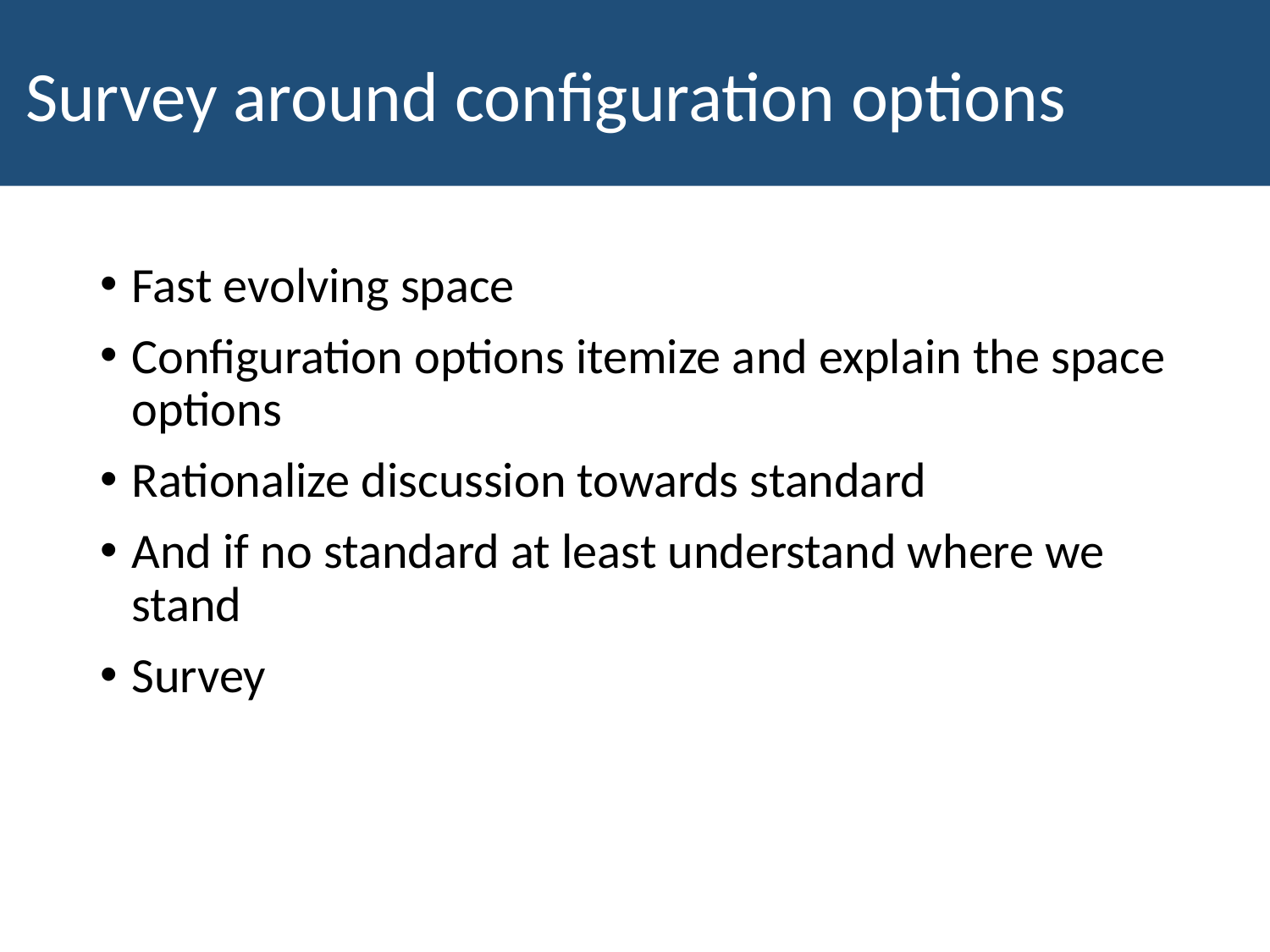

Survey around configuration options
Fast evolving space
Configuration options itemize and explain the space options
Rationalize discussion towards standard
And if no standard at least understand where we stand
Survey